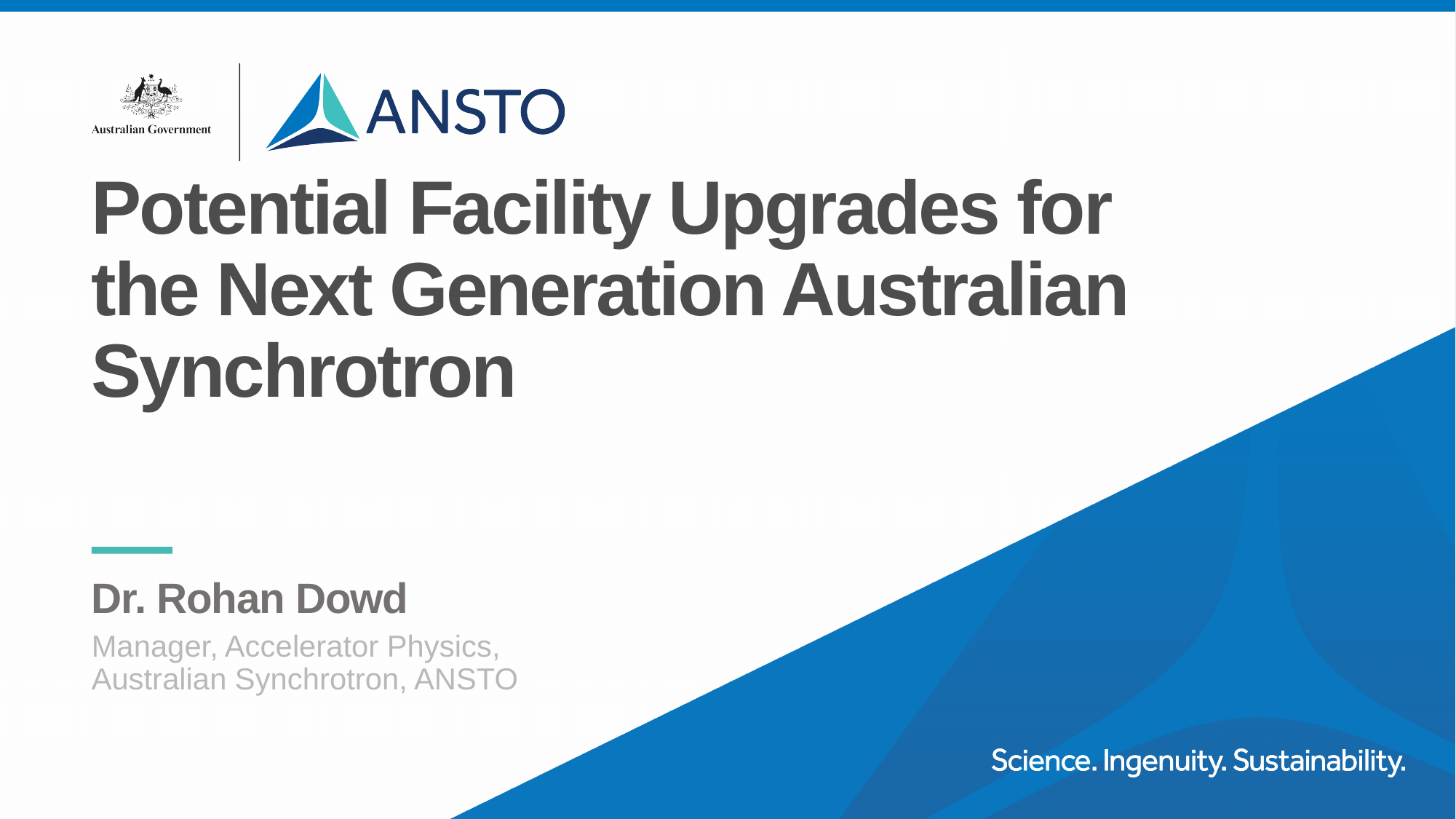

# Potential Facility Upgrades for the Next Generation Australian Synchrotron

Dr. Rohan Dowd
Manager, Accelerator Physics, Australian Synchrotron, ANSTO